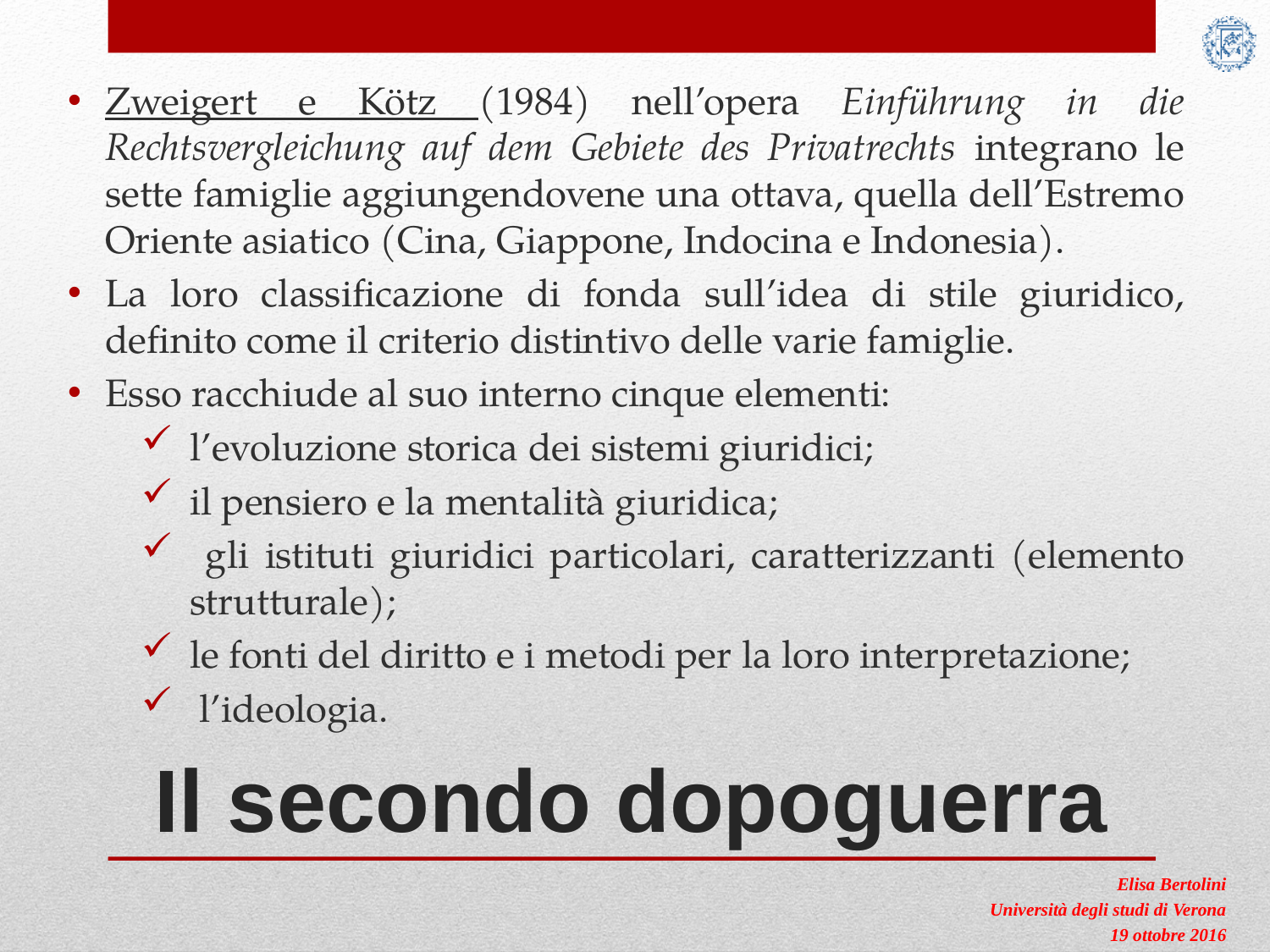

Zweigert e Kötz (1984) nell’opera Einführung in die Rechtsvergleichung auf dem Gebiete des Privatrechts integrano le sette famiglie aggiungendovene una ottava, quella dell’Estremo Oriente asiatico (Cina, Giappone, Indocina e Indonesia).
La loro classificazione di fonda sull’idea di stile giuridico, definito come il criterio distintivo delle varie famiglie.
Esso racchiude al suo interno cinque elementi:
l’evoluzione storica dei sistemi giuridici;
il pensiero e la mentalità giuridica;
 gli istituti giuridici particolari, caratterizzanti (elemento strutturale);
le fonti del diritto e i metodi per la loro interpretazione;
 l’ideologia.
# Il secondo dopoguerra